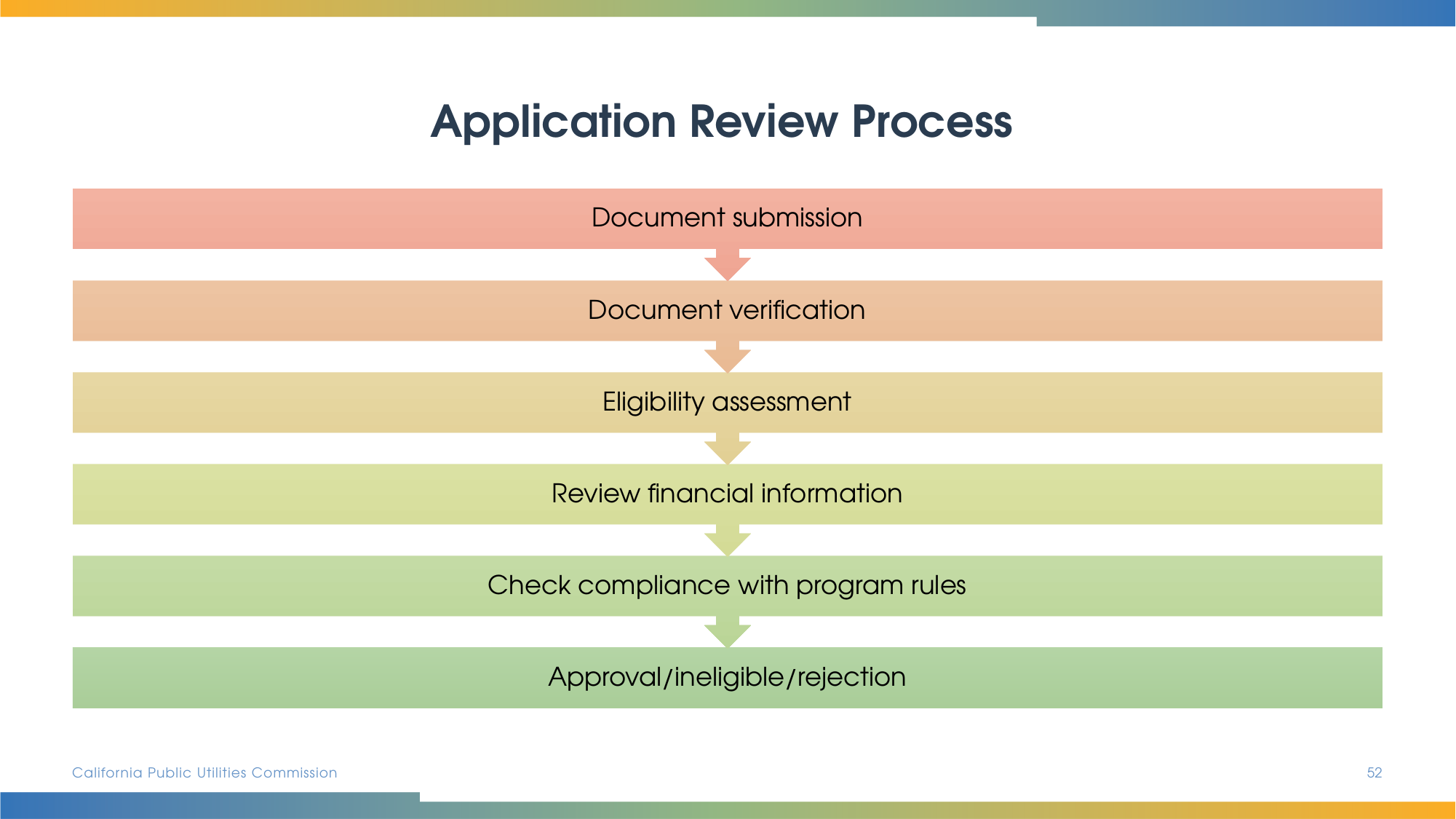

# Application Review Process
Approval/ineligible/rejection
Check compliance with program rules
Review financial information
Eligibility assessment
Document verification
Document submission

52